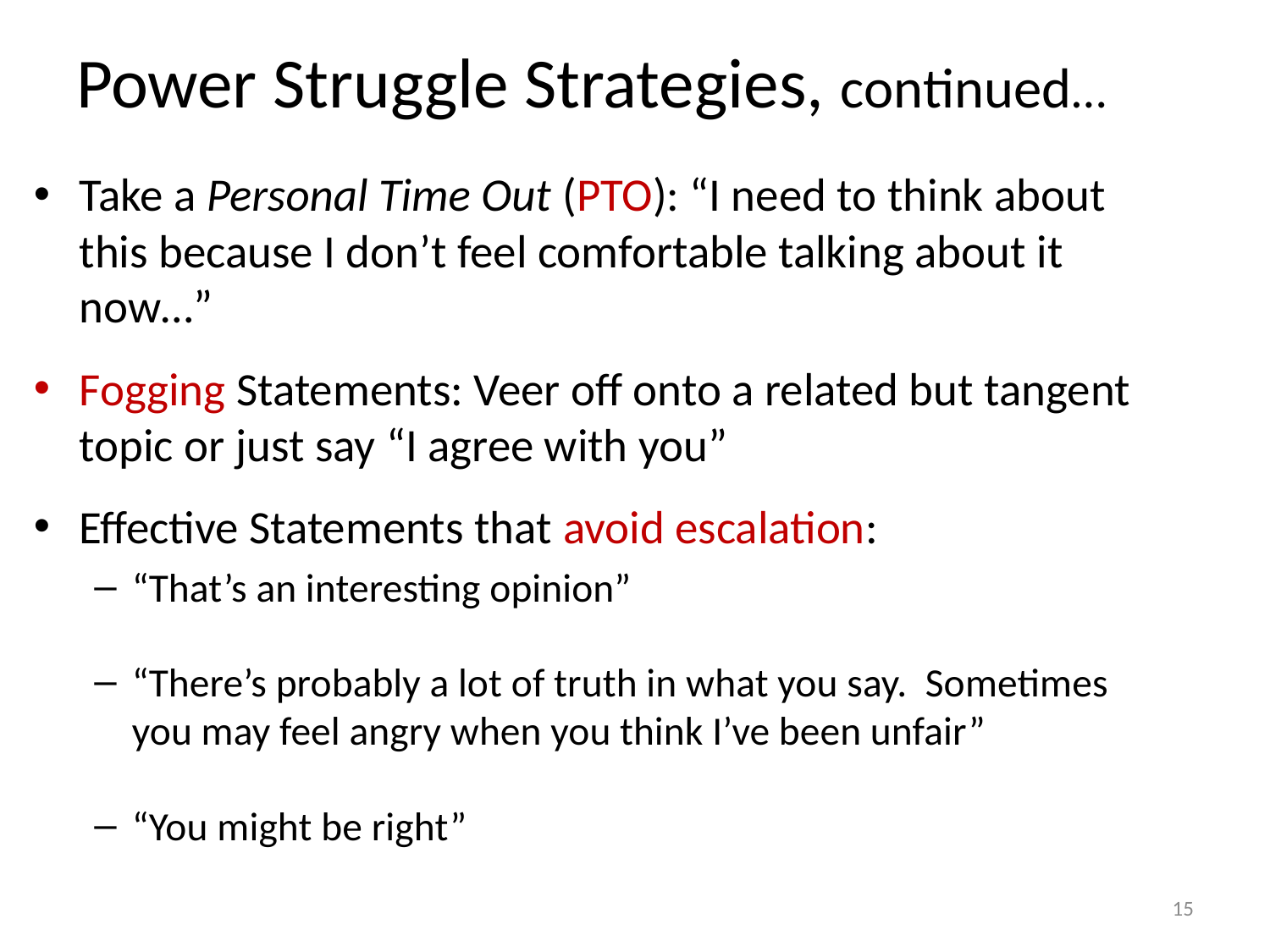

# Power Struggle Strategies, continued…
Take a Personal Time Out (PTO): “I need to think about this because I don’t feel comfortable talking about it now…”

Fogging Statements: Veer off onto a related but tangent topic or just say “I agree with you”

Effective Statements that avoid escalation:
“That’s an interesting opinion”

“There’s probably a lot of truth in what you say.  Sometimes you may feel angry when you think I’ve been unfair”

“You might be right”
15